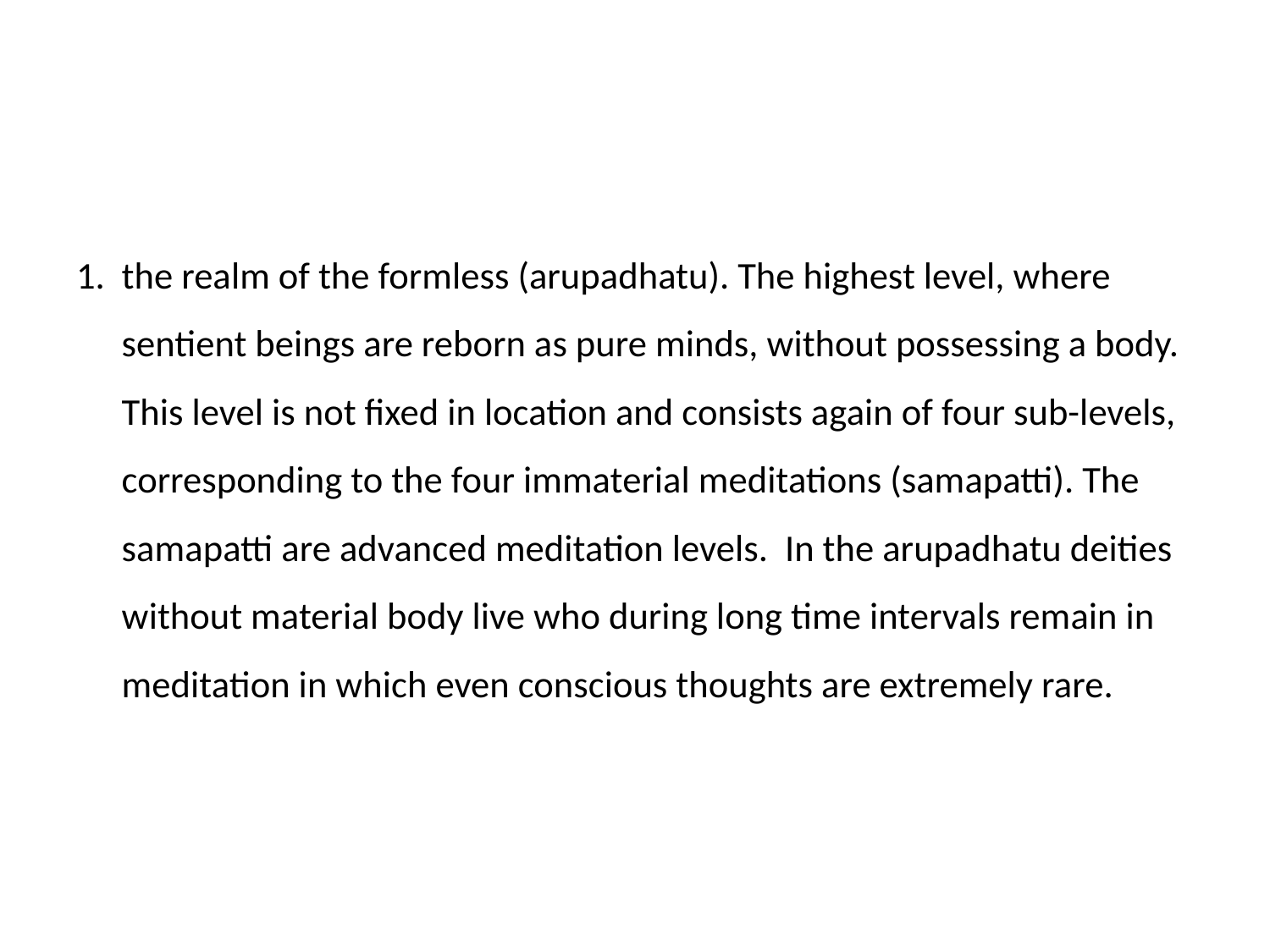

#
the realm of the formless (arupadhatu). The highest level, where sentient beings are reborn as pure minds, without possessing a body. This level is not fixed in location and consists again of four sub-levels, corresponding to the four immaterial meditations (samapatti). The samapatti are advanced meditation levels.  In the arupadhatu deities without material body live who during long time intervals remain in meditation in which even conscious thoughts are extremely rare.